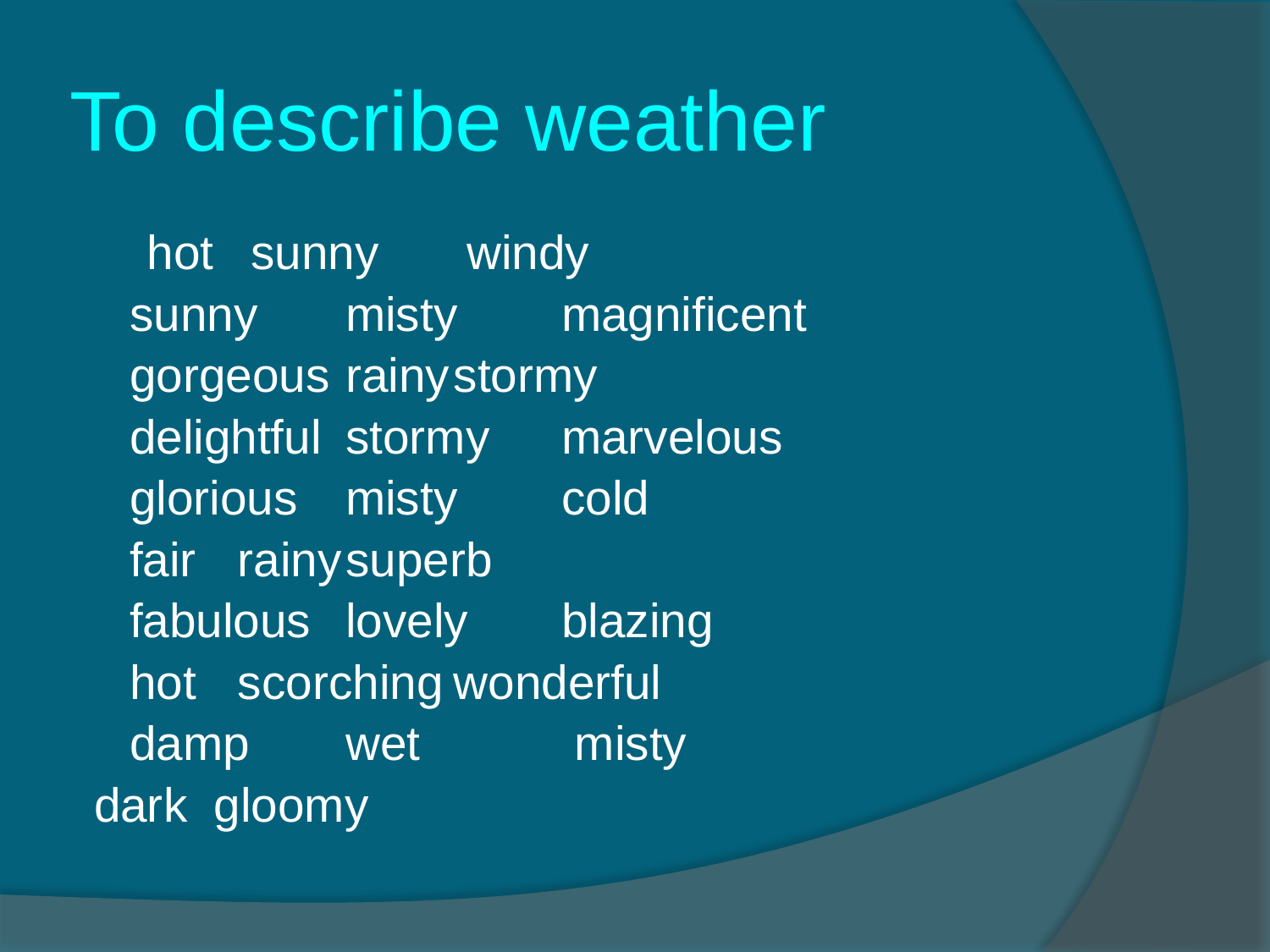

# To describe weather
     hot 		 sunny 		 windy
	sunny		misty			magnificent
	gorgeous		rainy			stormy
	delightful		stormy		marvelous
	glorious		misty			cold
	fair			rainy			superb
	fabulous		lovely			blazing
	hot			scorching		wonderful
	damp		wet		 	 misty
 dark  gloomy